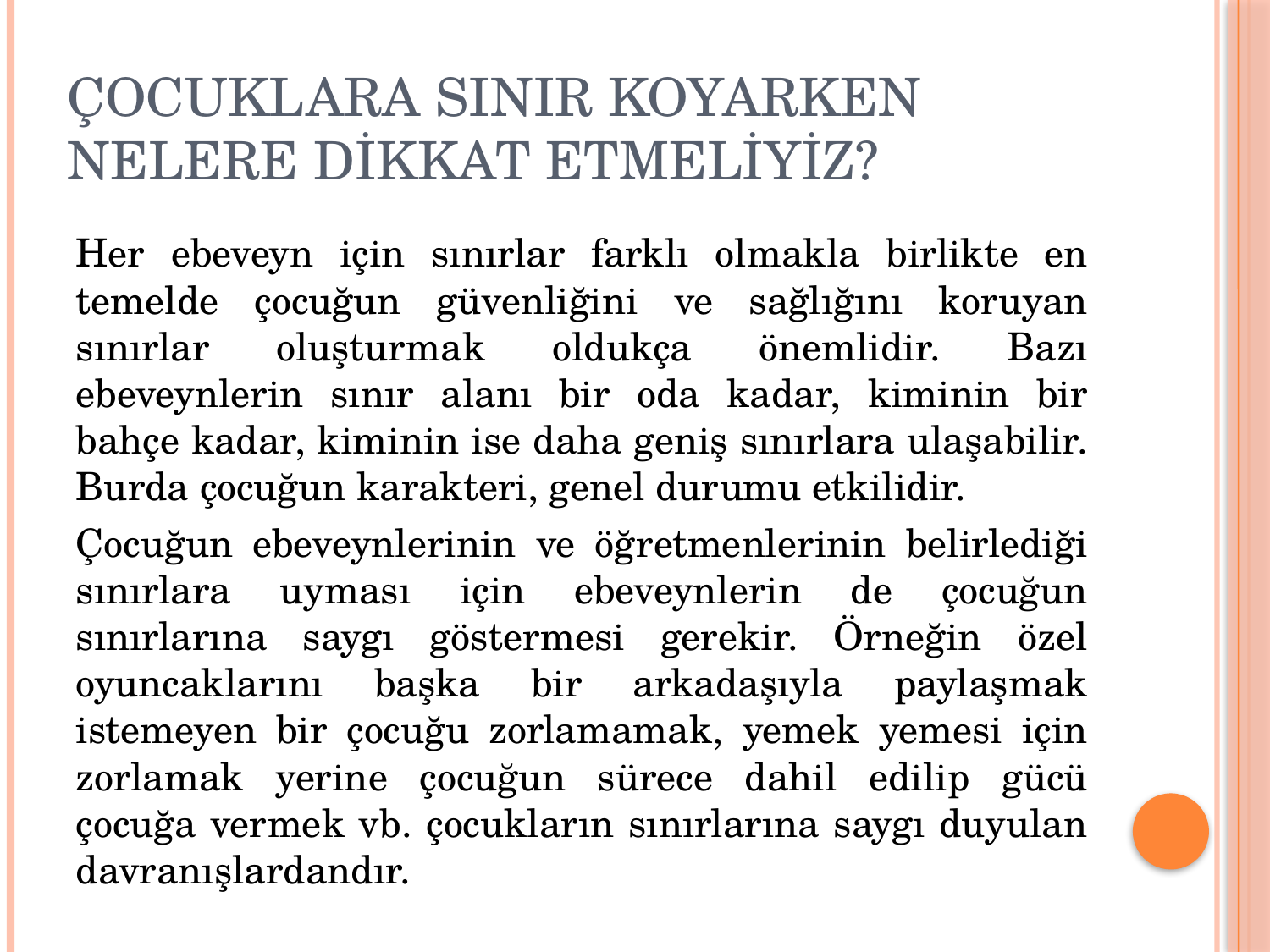

# ÇOCUKLARA SINIR KOYARKEN NELERE DİKKAT ETMELİYİZ?
Her ebeveyn için sınırlar farklı olmakla birlikte en temelde çocuğun güvenliğini ve sağlığını koruyan sınırlar oluşturmak oldukça önemlidir. Bazı ebeveynlerin sınır alanı bir oda kadar, kiminin bir bahçe kadar, kiminin ise daha geniş sınırlara ulaşabilir. Burda çocuğun karakteri, genel durumu etkilidir.
Çocuğun ebeveynlerinin ve öğretmenlerinin belirlediği sınırlara uyması için ebeveynlerin de çocuğun sınırlarına saygı göstermesi gerekir. Örneğin özel oyuncaklarını başka bir arkadaşıyla paylaşmak istemeyen bir çocuğu zorlamamak, yemek yemesi için zorlamak yerine çocuğun sürece dahil edilip gücü çocuğa vermek vb. çocukların sınırlarına saygı duyulan davranışlardandır.